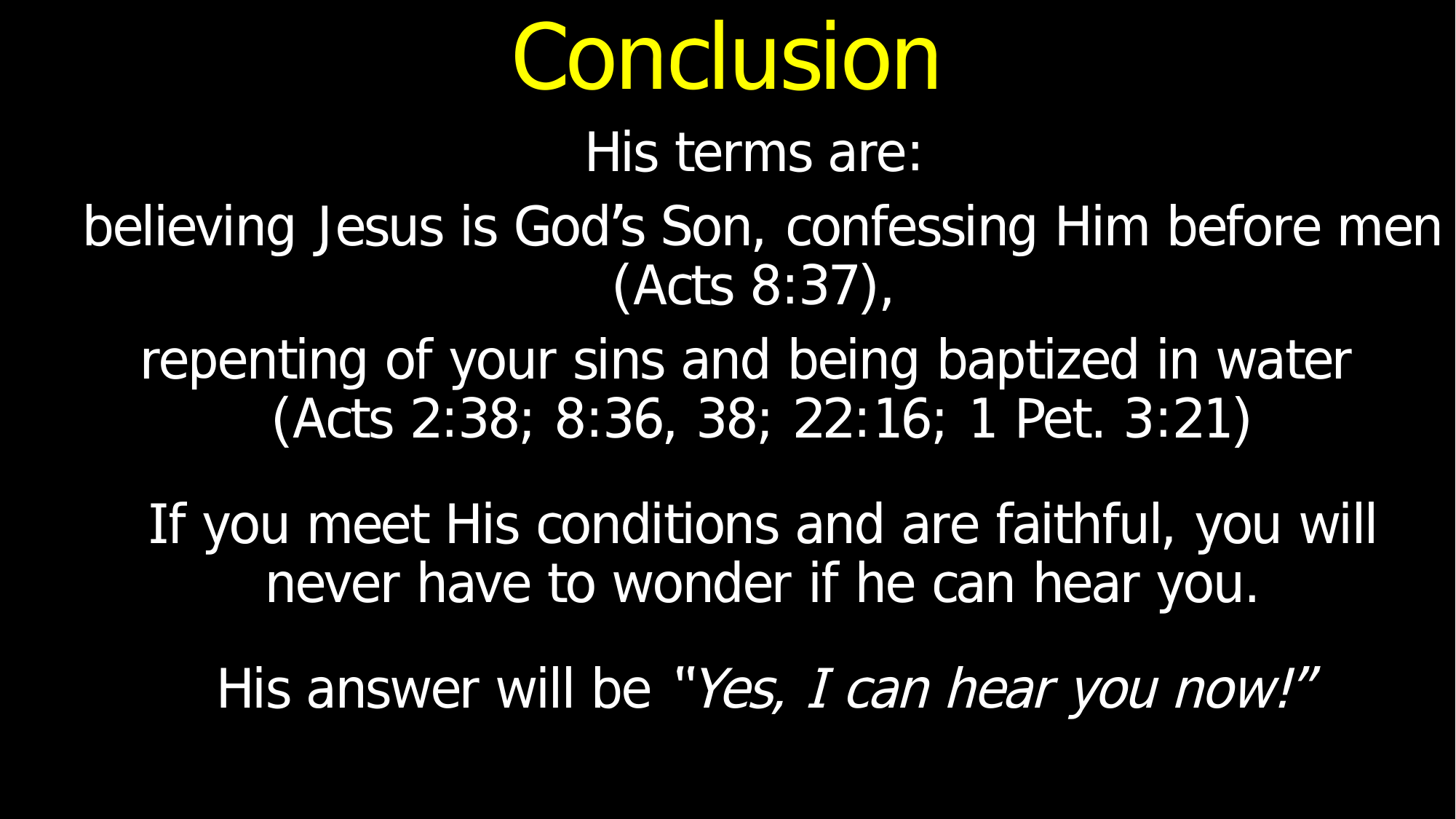

# Conclusion
His terms are:
believing Jesus is God’s Son, confessing Him before men (Acts 8:37),
repenting of your sins and being baptized in water   (Acts 2:38; 8:36, 38; 22:16; 1 Pet. 3:21)

If you meet His conditions and are faithful, you will never have to wonder if he can hear you.

His answer will be “Yes, I can hear you now!”